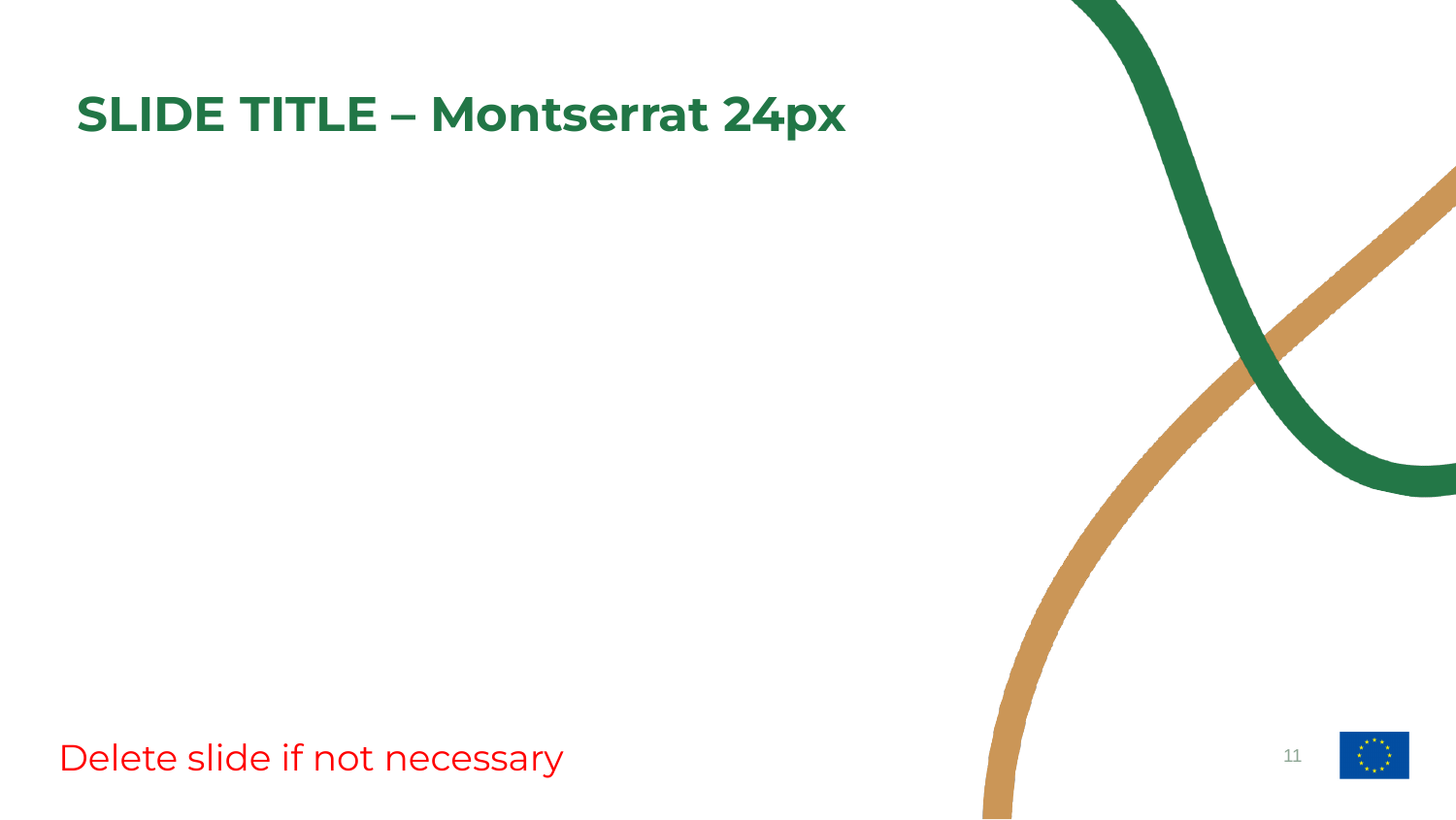

SLIDE TITLE – Montserrat 24px
Delete slide if not necessary
11